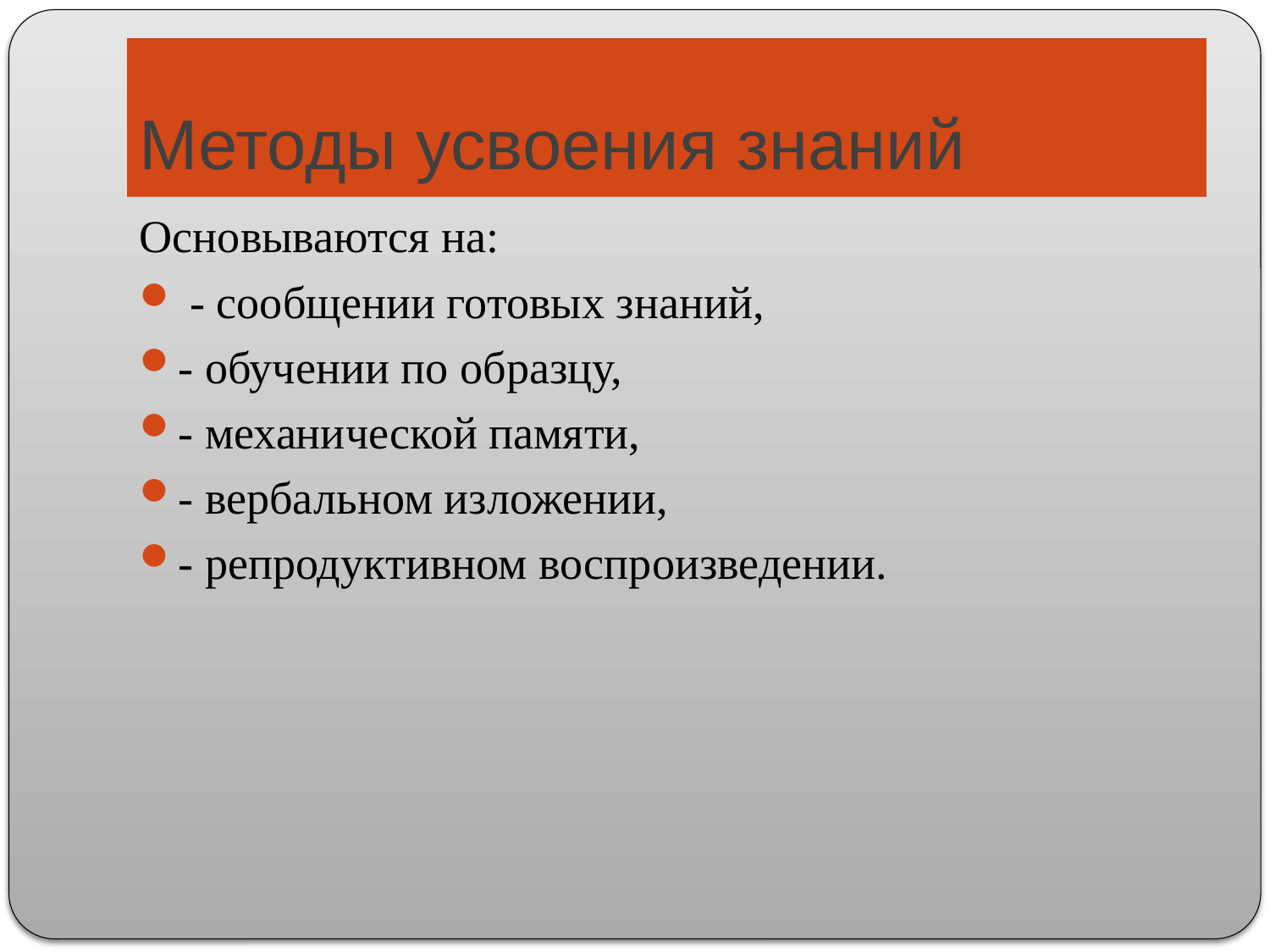

# Методы усвоения знаний
Основываются на:
 - сообщении готовых знаний,
- обучении по образцу,
- механической памяти,
- вербальном изложении,
- репродуктивном воспроизведении.